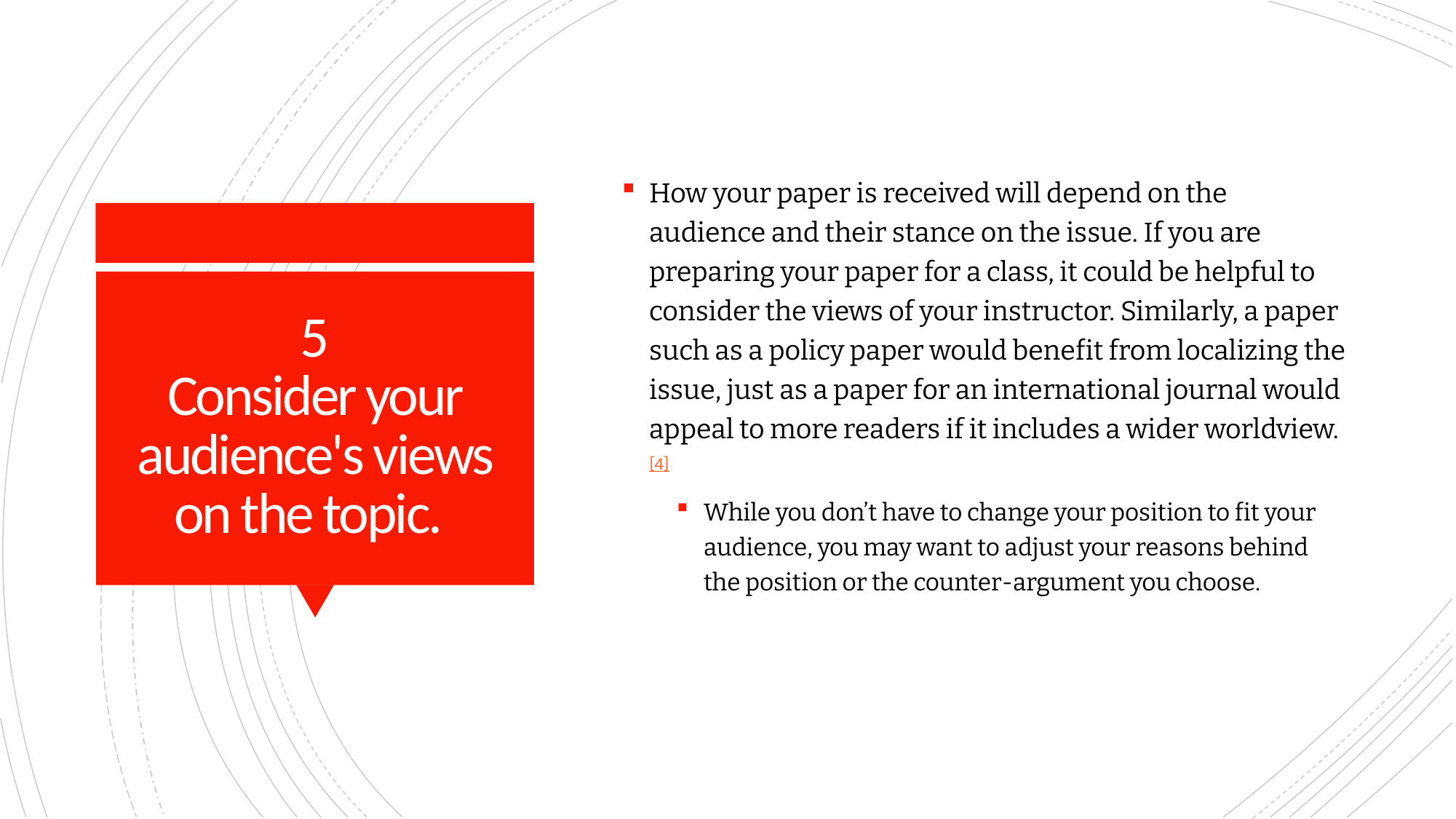

How your paper is received will depend on the audience and their stance on the issue. If you are preparing your paper for a class, it could be helpful to consider the views of your instructor. Similarly, a paper such as a policy paper would benefit from localizing the issue, just as a paper for an international journal would appeal to more readers if it includes a wider worldview.[4]
While you don’t have to change your position to fit your audience, you may want to adjust your reasons behind the position or the counter-argument you choose.

# 5 Consider your audience's views on the topic.